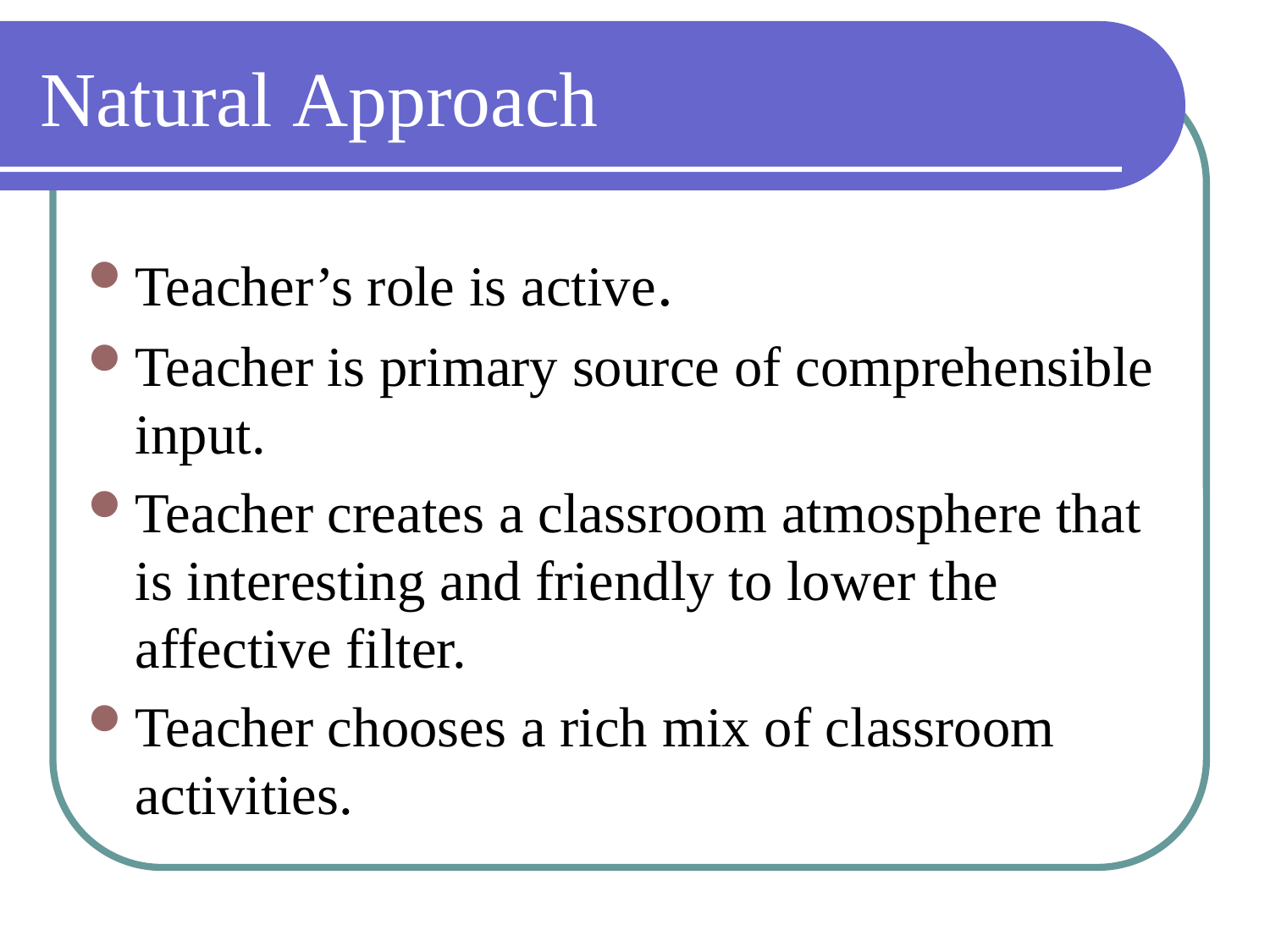

# Natural Approach
Teacher’s role is active.
Teacher is primary source of comprehensible input.
Teacher creates a classroom atmosphere that is interesting and friendly to lower the affective filter.
Teacher chooses a rich mix of classroom activities.